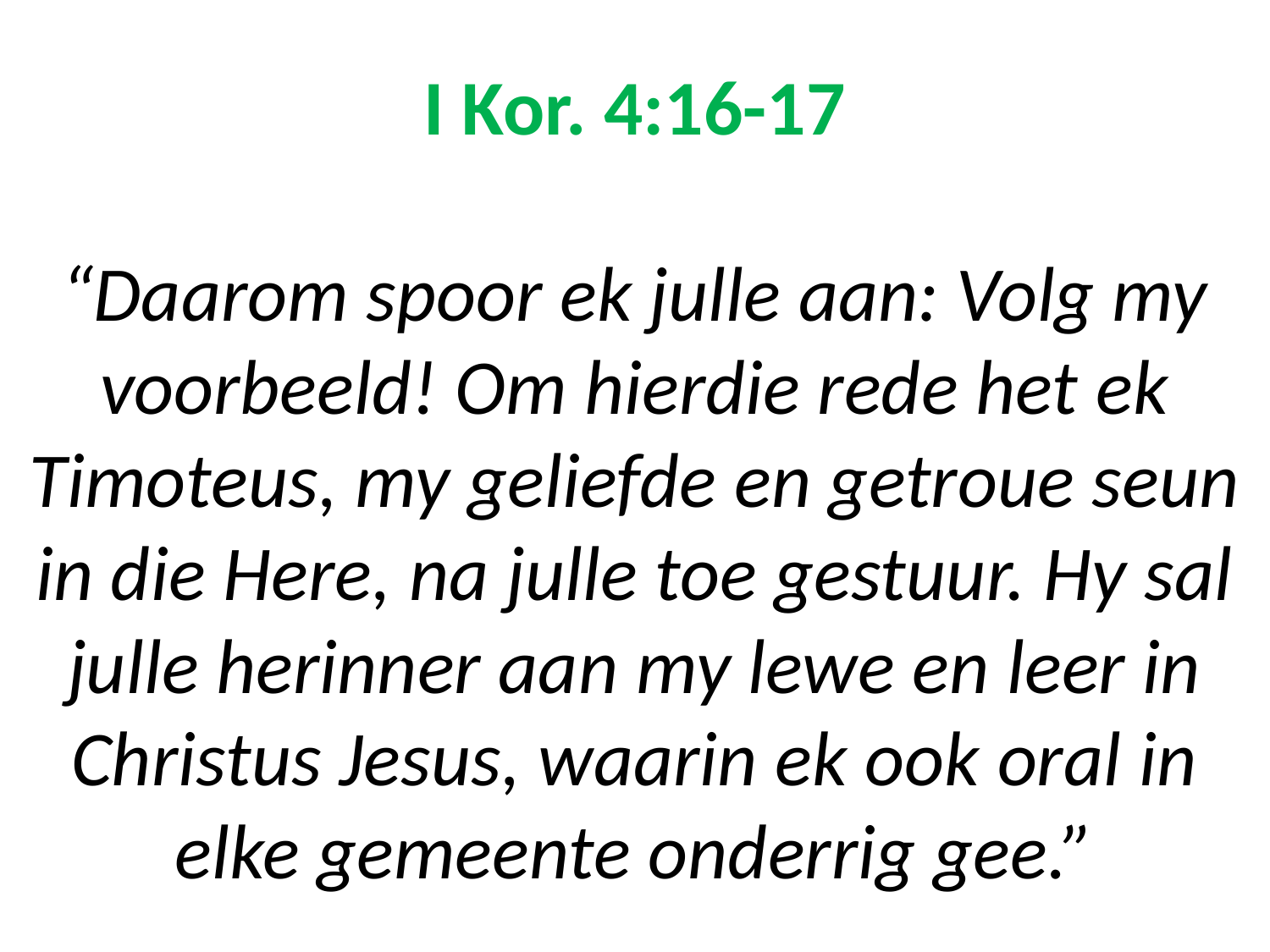

# I Kor. 4:16-17 “Daarom spoor ek julle aan: Volg my voorbeeld! Om hierdie rede het ek Timoteus, my geliefde en getroue seun in die Here, na julle toe gestuur. Hy sal julle herinner aan my lewe en leer in Christus Jesus, waarin ek ook oral in elke gemeente onderrig gee.”